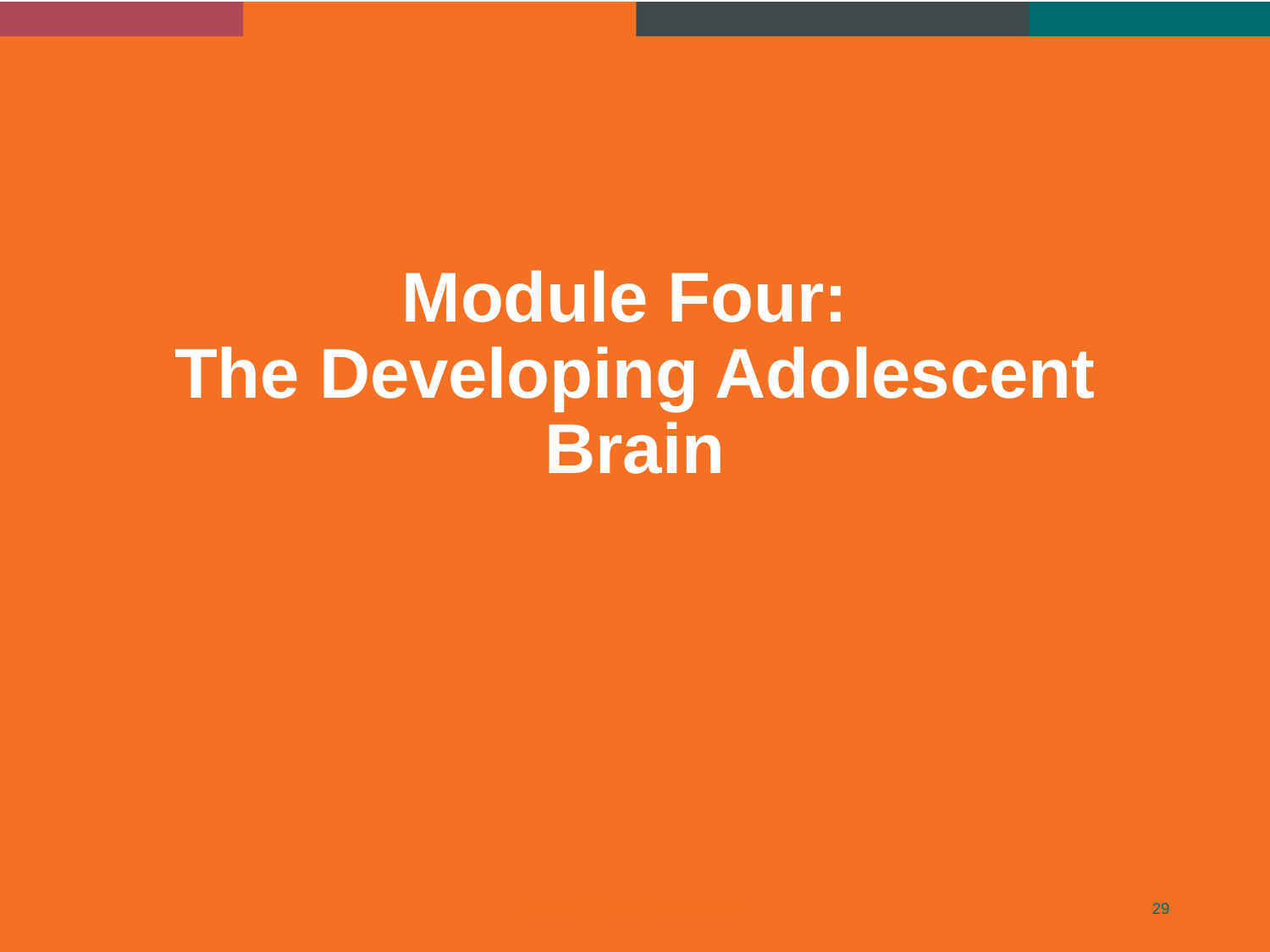

# Module Four: The Developing Adolescent Brain
NASW – NASW FOUNDATION
29